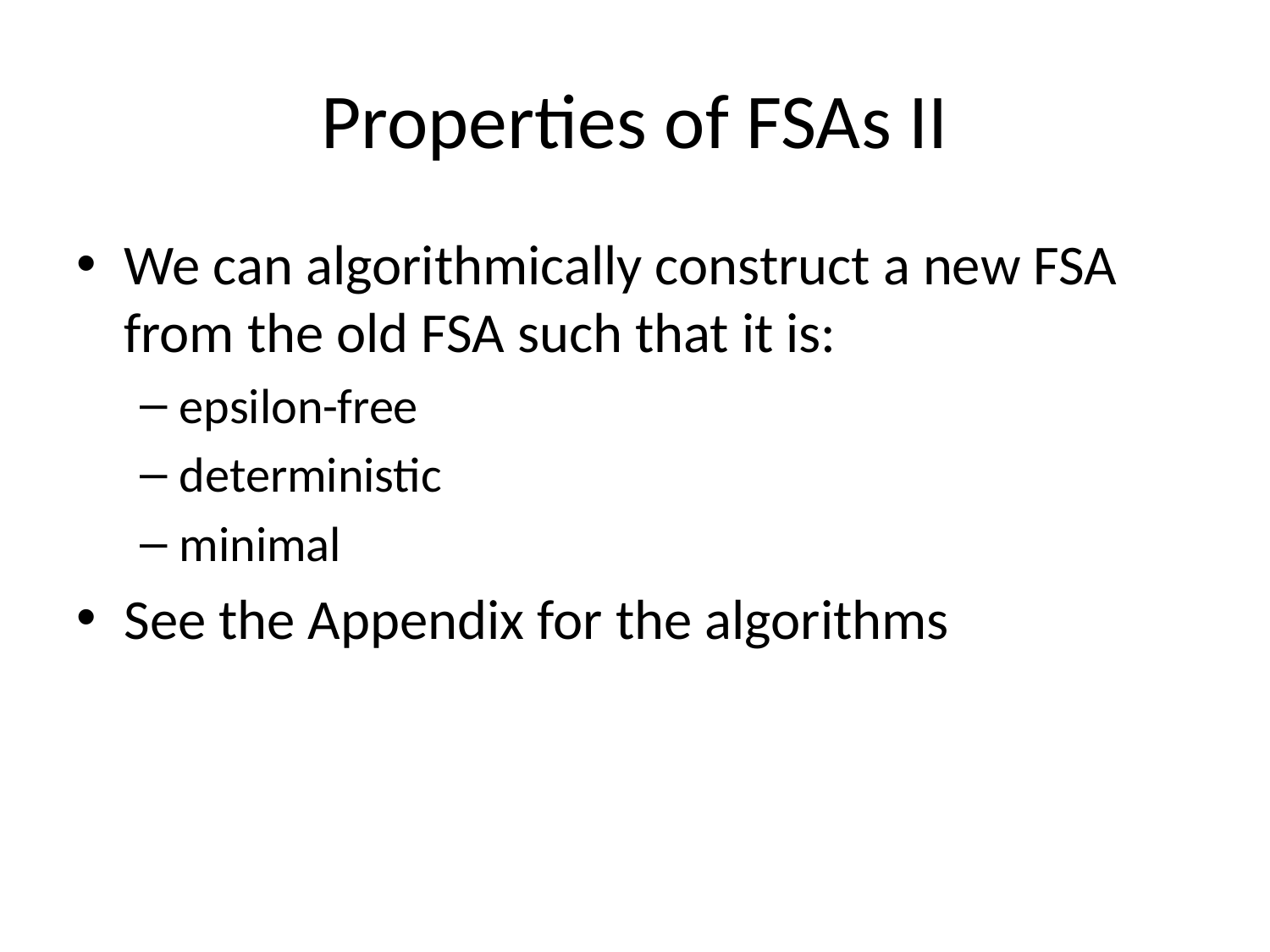

# Properties of FSAs II
We can algorithmically construct a new FSA from the old FSA such that it is:
epsilon-free
deterministic
minimal
See the Appendix for the algorithms